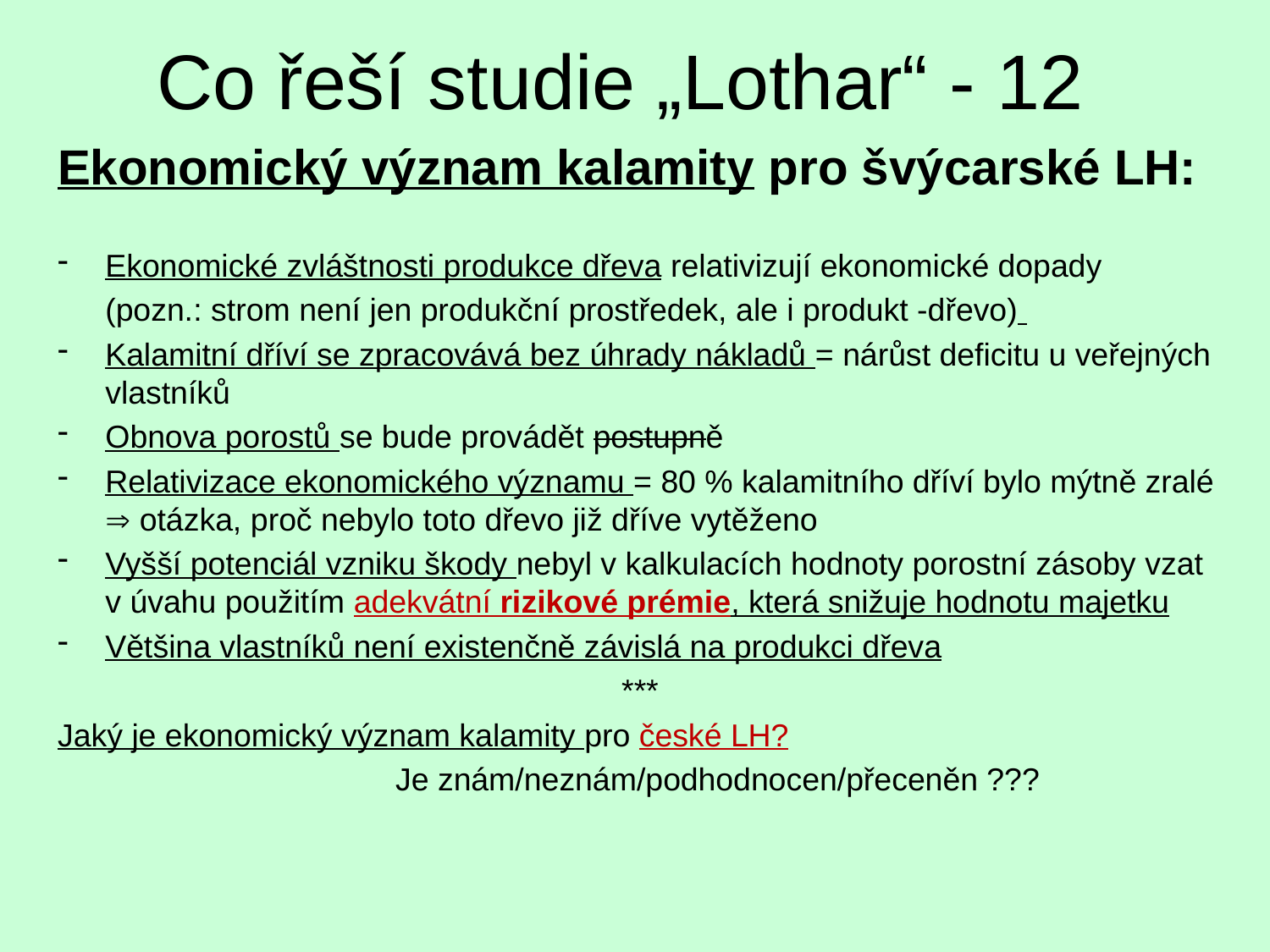

# Co řeší studie „Lothar“ - 12
Ekonomický význam kalamity pro švýcarské LH:

Ekonomické zvláštnosti produkce dřeva relativizují ekonomické dopady
	(pozn.: strom není jen produkční prostředek, ale i produkt -dřevo)
Kalamitní dříví se zpracovává bez úhrady nákladů = nárůst deficitu u veřejných vlastníků
Obnova porostů se bude provádět postupně
Relativizace ekonomického významu = 80 % kalamitního dříví bylo mýtně zralé ⇒ otázka, proč nebylo toto dřevo již dříve vytěženo
Vyšší potenciál vzniku škody nebyl v kalkulacích hodnoty porostní zásoby vzat v úvahu použitím adekvátní rizikové prémie, která snižuje hodnotu majetku
Většina vlastníků není existenčně závislá na produkci dřeva
***
Jaký je ekonomický význam kalamity pro české LH?
                                      Je znám/neznám/podhodnocen/přeceněn ???